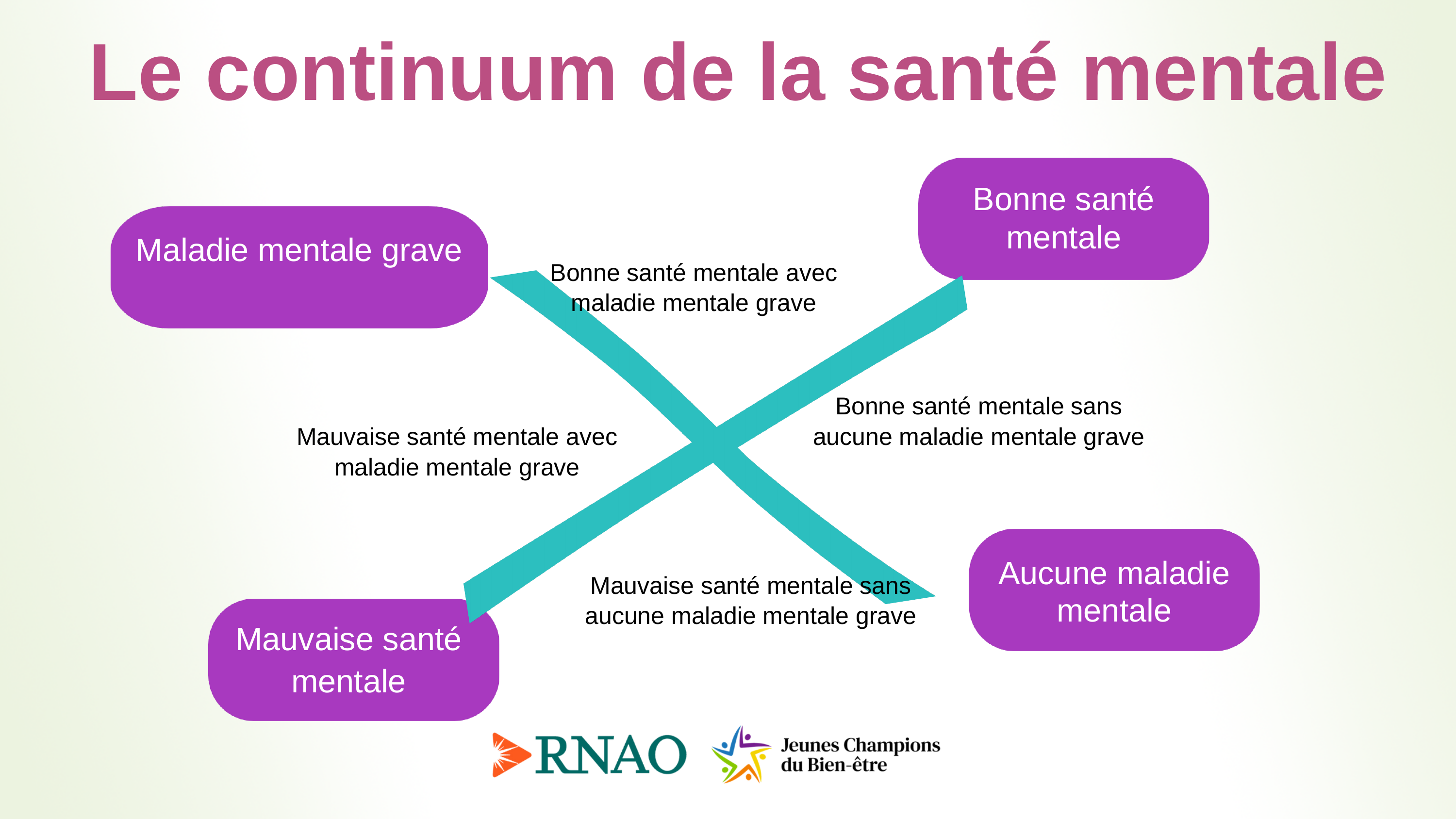

Le continuum de la santé mentale

Bonne santé mentale
Maladie mentale grave

Bonne santé mentale avec maladie mentale grave
Bonne santé mentale sans aucune maladie mentale grave
Mauvaise santé mentale avec maladie mentale grave

Aucune maladie mentale

Mauvaise santé mentale sans aucune maladie mentale grave
Mauvaise santé mentale